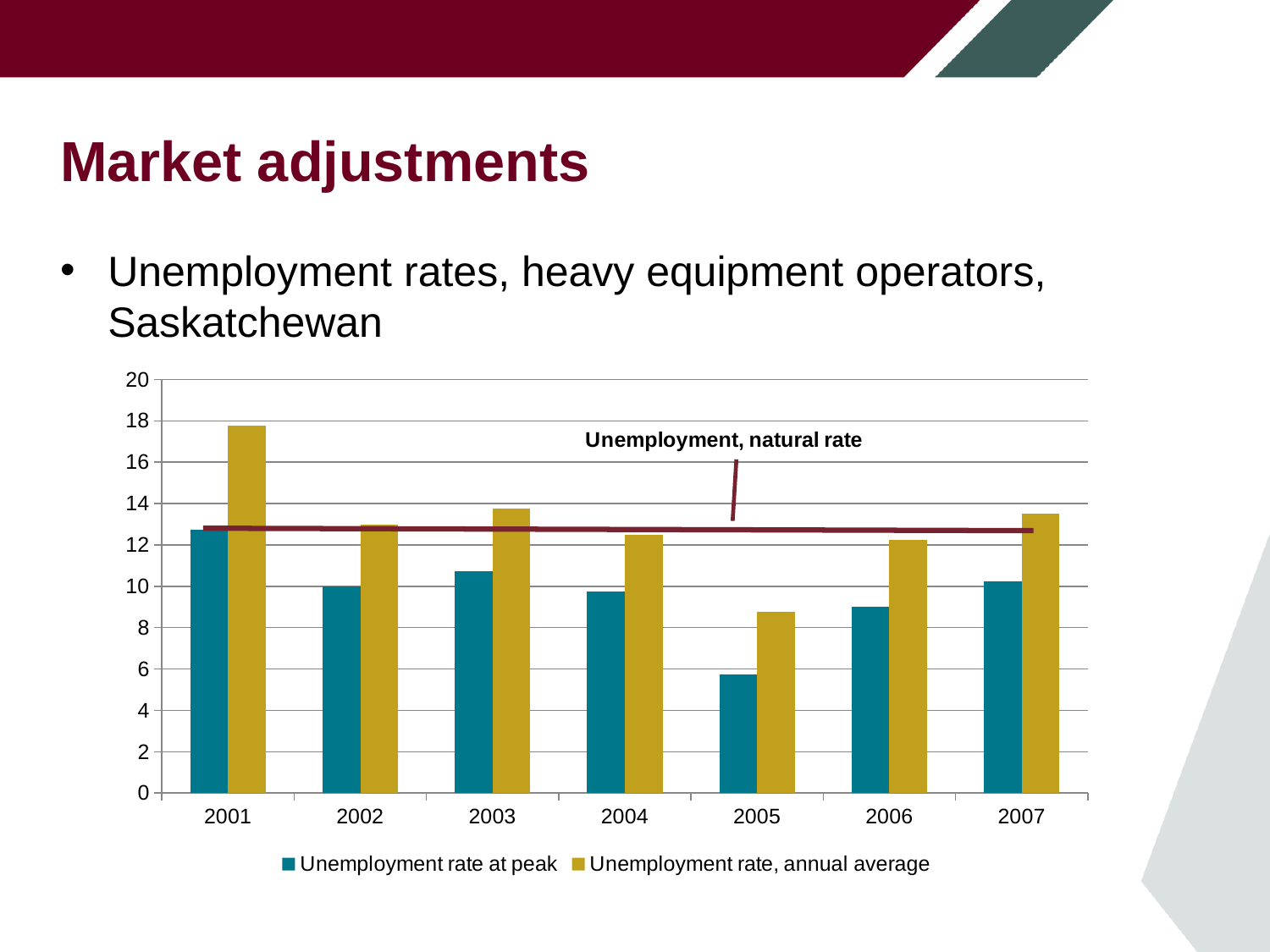

# Market adjustments
Unemployment rates, heavy equipment operators, Saskatchewan

### Chart

| Category | Unemployment rate at peak | Unemployment rate, annual average |
|---|---|---|
| 2001 | 12.75 | 17.75 |
| 2002 | 10.0 | 13.0 |
| 2003 | 10.75 | 13.75 |
| 2004 | 9.75 | 12.5 |
| 2005 | 5.75 | 8.75 |
| 2006 | 9.0 | 12.25 |
| 2007 | 10.25 | 13.5 |